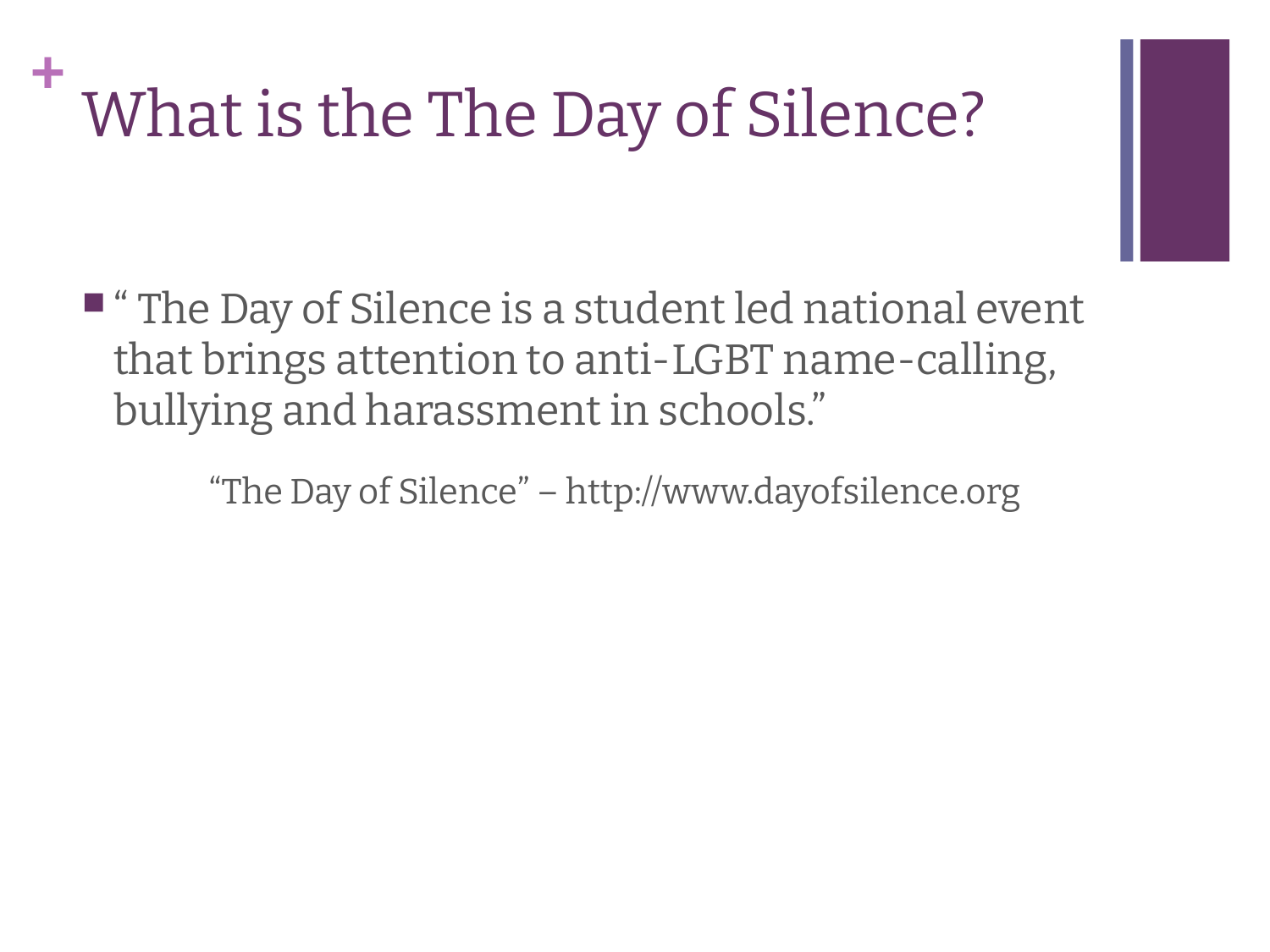

# What is the The Day of Silence?
“ The Day of Silence is a student led national event that brings attention to anti-LGBT name-calling, bullying and harassment in schools.”
	“The Day of Silence” – http://www.dayofsilence.org